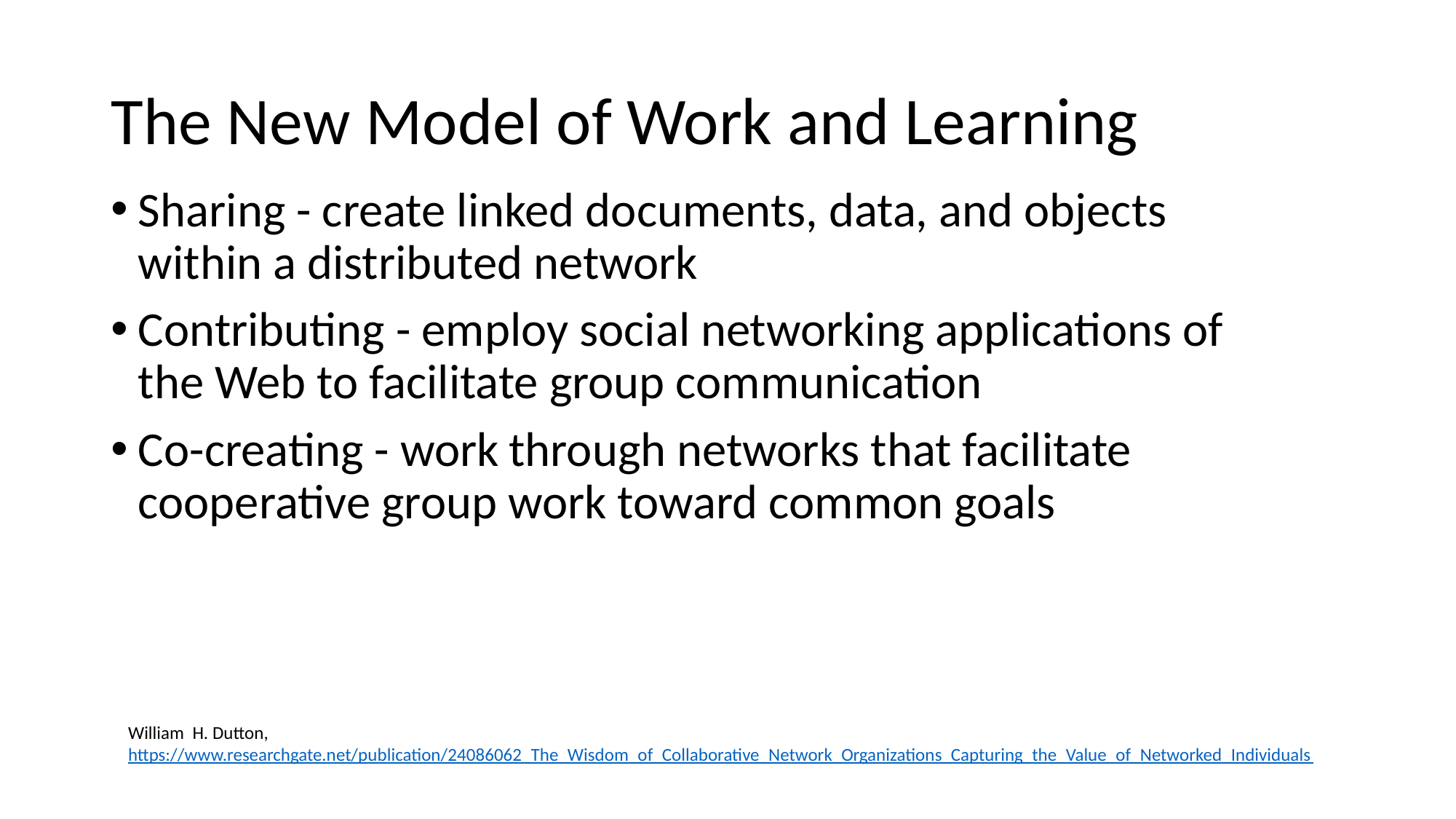

# The New Model of Work and Learning
Sharing - create linked documents, data, and objects within a distributed network
Contributing - employ social networking applications of the Web to facilitate group communication
Co-creating - work through networks that facilitate cooperative group work toward common goals

William  H. Dutton, https://www.researchgate.net/publication/24086062_The_Wisdom_of_Collaborative_Network_Organizations_Capturing_the_Value_of_Networked_Individuals